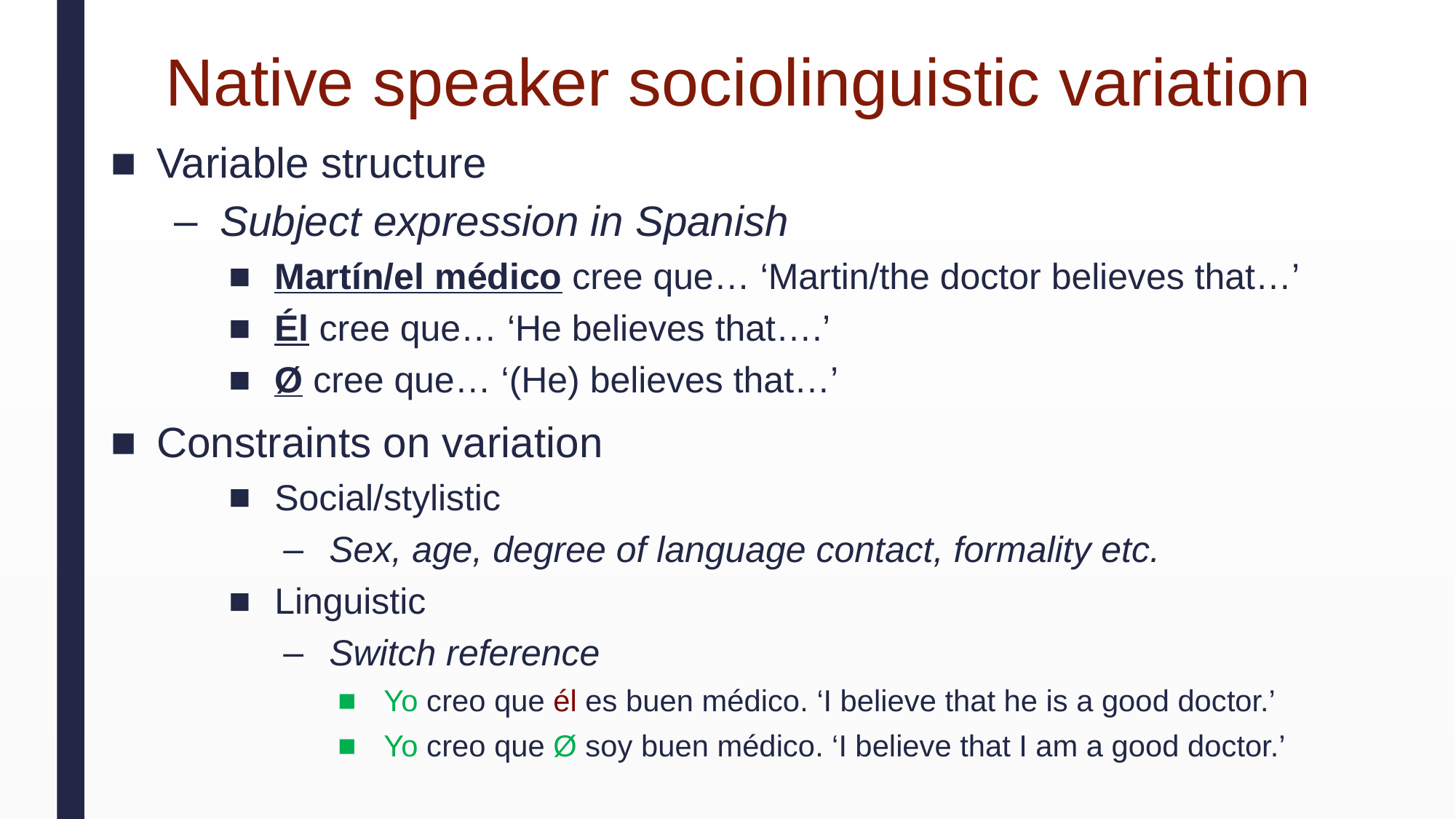

# Native speaker sociolinguistic variation
Variable structure
Subject expression in Spanish
Martín/el médico cree que… ‘Martin/the doctor believes that…’
Él cree que… ‘He believes that….’
Ø cree que… ‘(He) believes that…’
Constraints on variation
Social/stylistic
Sex, age, degree of language contact, formality etc.
Linguistic
Switch reference
Yo creo que él es buen médico. ‘I believe that he is a good doctor.’
Yo creo que ø soy buen médico. ‘I believe that I am a good doctor.’